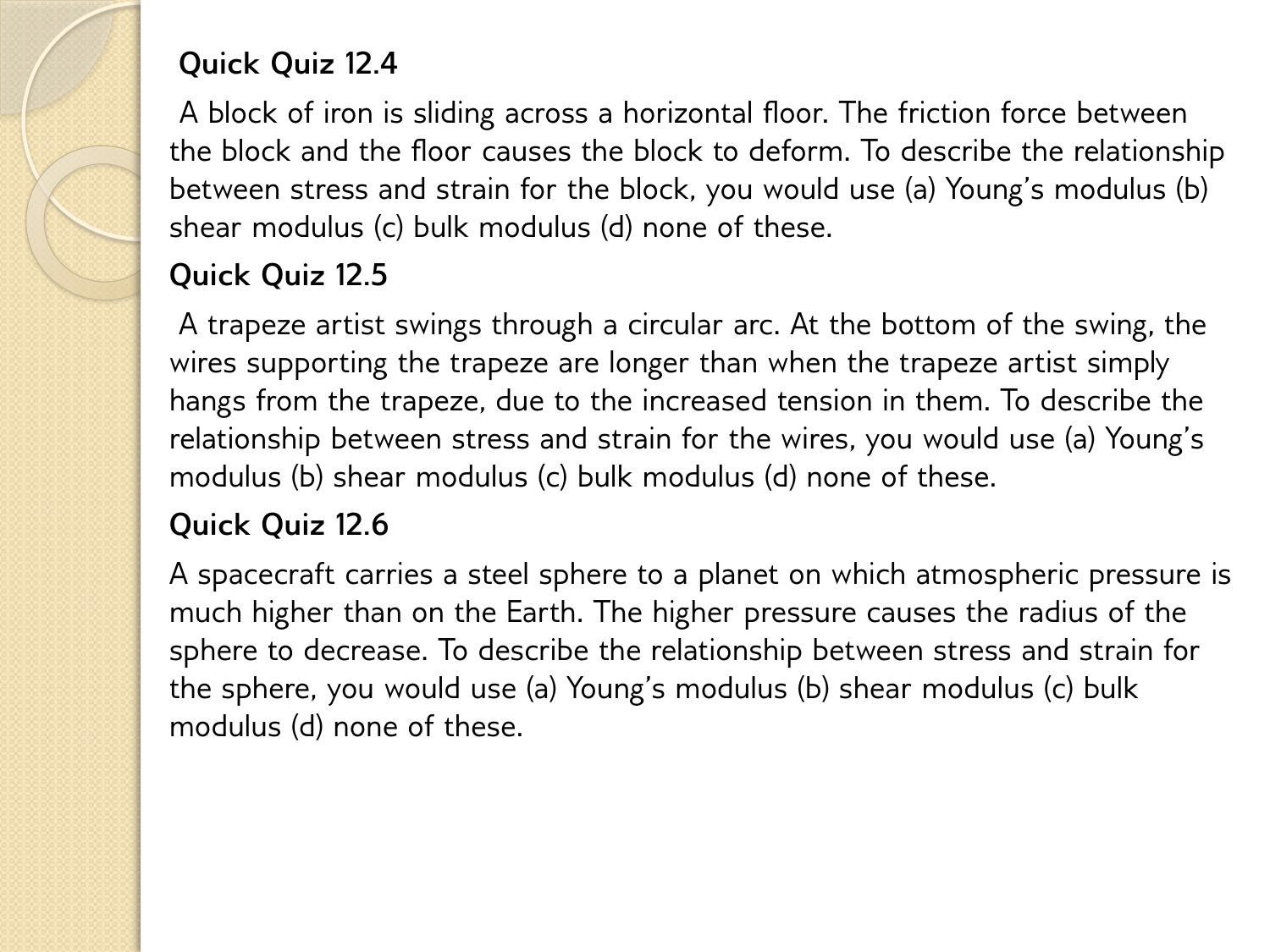

Quick Quiz 12.4
 A block of iron is sliding across a horizontal ﬂoor. The friction force between the block and the ﬂoor causes the block to deform. To describe the relationship between stress and strain for the block, you would use (a) Young’s modulus (b) shear modulus (c) bulk modulus (d) none of these.
Quick Quiz 12.5
 A trapeze artist swings through a circular arc. At the bottom of the swing, the wires supporting the trapeze are longer than when the trapeze artist simply hangs from the trapeze, due to the increased tension in them. To describe the relationship between stress and strain for the wires, you would use (a) Young’s modulus (b) shear modulus (c) bulk modulus (d) none of these.
Quick Quiz 12.6
A spacecraft carries a steel sphere to a planet on which atmospheric pressure is much higher than on the Earth. The higher pressure causes the radius of the sphere to decrease. To describe the relationship between stress and strain for the sphere, you would use (a) Young’s modulus (b) shear modulus (c) bulk modulus (d) none of these.